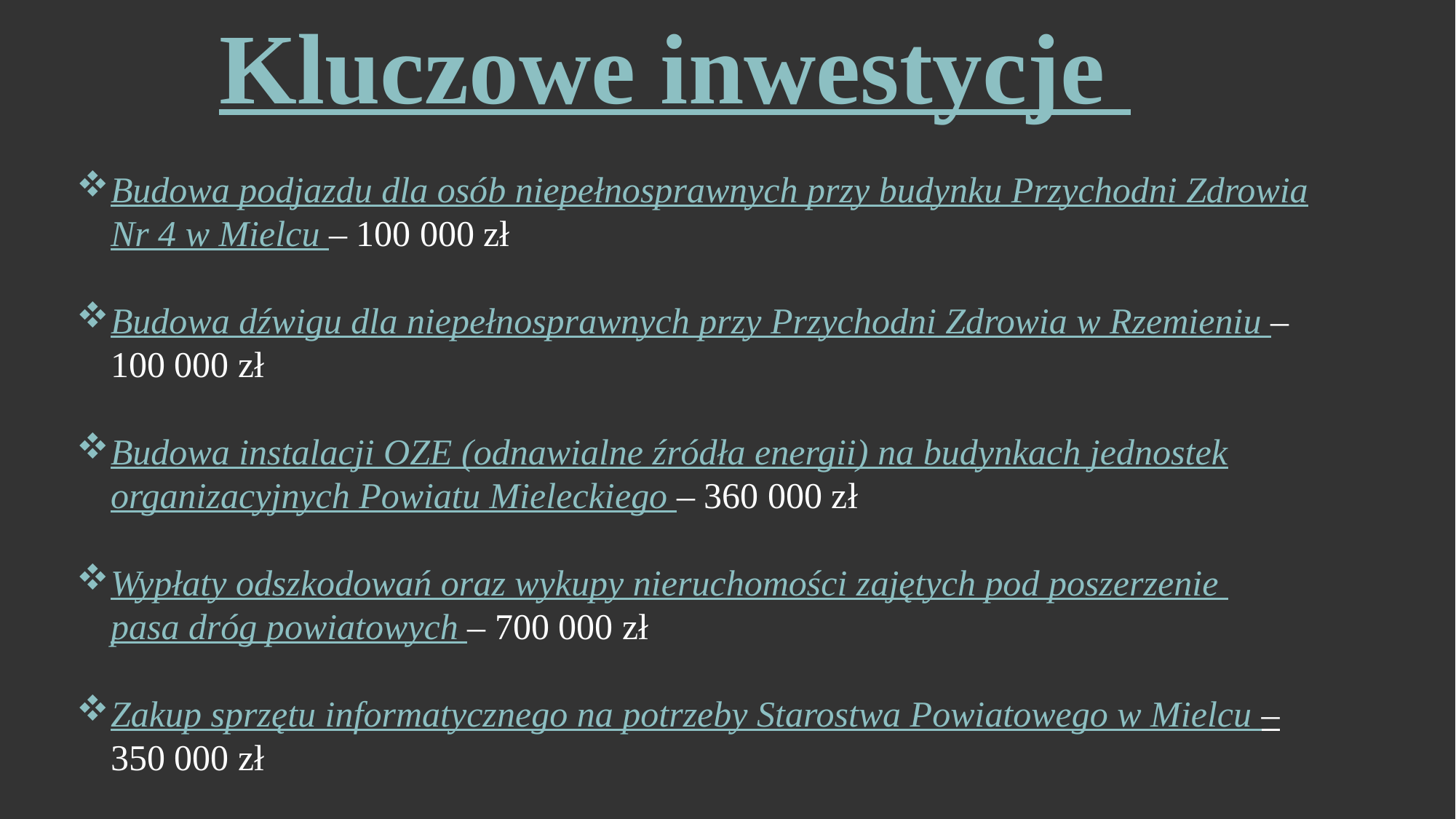

Kluczowe inwestycje
Budowa podjazdu dla osób niepełnosprawnych przy budynku Przychodni Zdrowia Nr 4 w Mielcu – 100 000 zł

Budowa dźwigu dla niepełnosprawnych przy Przychodni Zdrowia w Rzemieniu – 100 000 zł

Budowa instalacji OZE (odnawialne źródła energii) na budynkach jednostek organizacyjnych Powiatu Mieleckiego – 360 000 zł

Wypłaty odszkodowań oraz wykupy nieruchomości zajętych pod poszerzenie
pasa dróg powiatowych – 700 000 zł

Zakup sprzętu informatycznego na potrzeby Starostwa Powiatowego w Mielcu – 350 000 zł